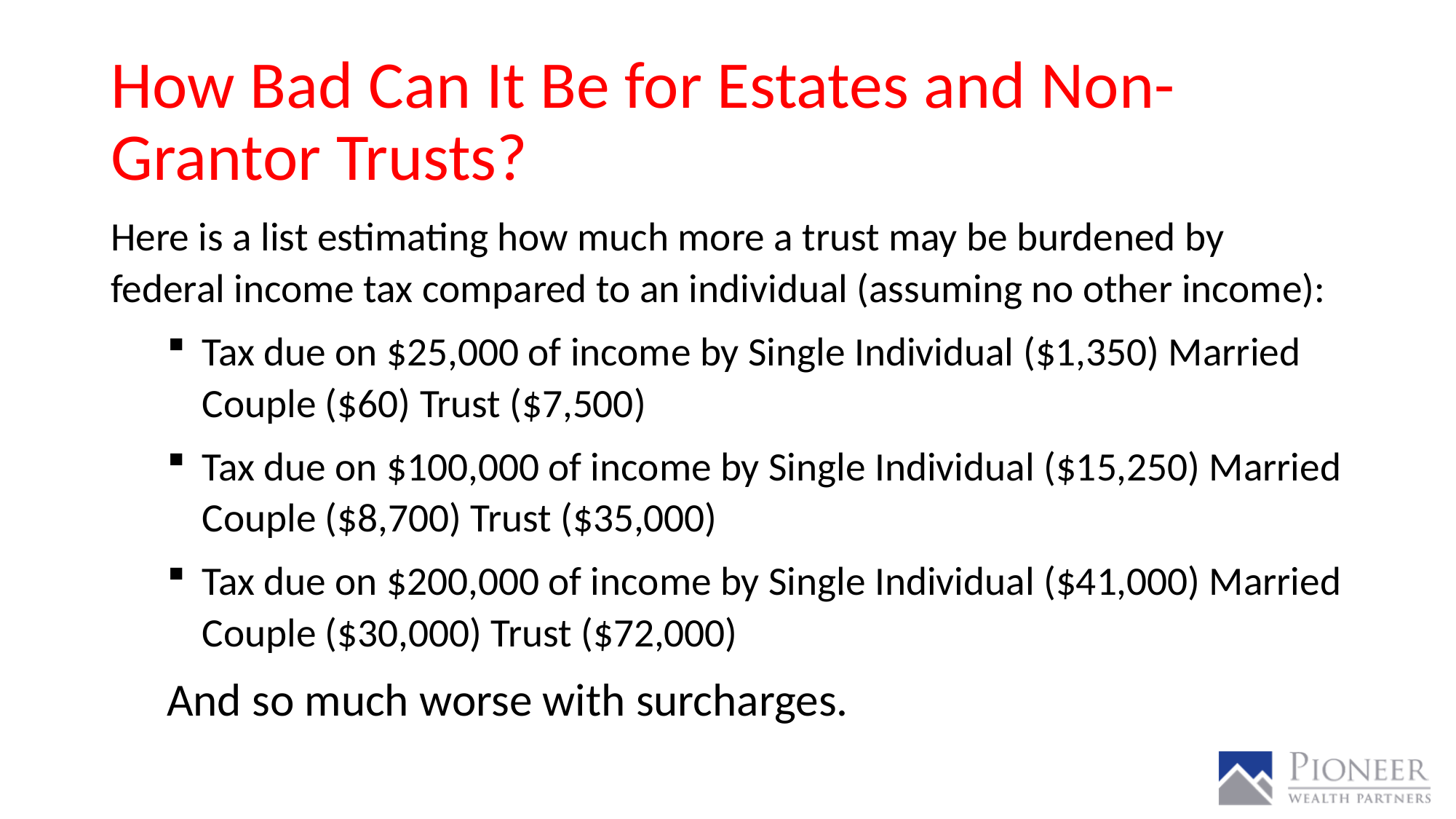

# How Bad Can It Be for Estates and Non-Grantor Trusts?
Here is a list estimating how much more a trust may be burdened by federal income tax compared to an individual (assuming no other income):
Tax due on $25,000 of income by Single Individual ($1,350) Married Couple ($60) Trust ($7,500)
Tax due on $100,000 of income by Single Individual ($15,250) Married Couple ($8,700) Trust ($35,000)
Tax due on $200,000 of income by Single Individual ($41,000) Married Couple ($30,000) Trust ($72,000)
And so much worse with surcharges.